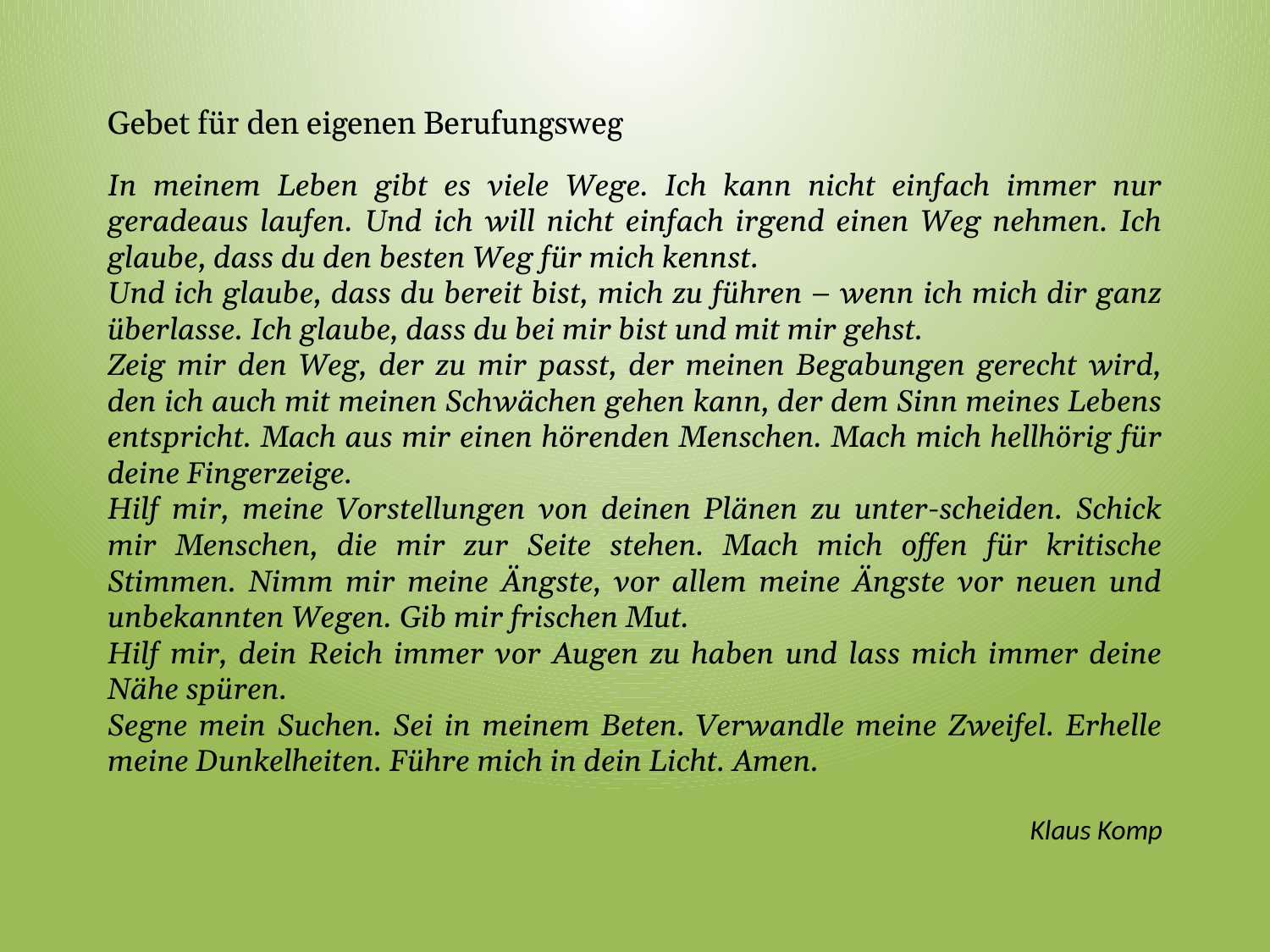

Gebet für den eigenen Berufungsweg

In meinem Leben gibt es viele Wege. Ich kann nicht einfach immer nur geradeaus laufen. Und ich will nicht einfach irgend einen Weg nehmen. Ich glaube, dass du den besten Weg für mich kennst.
Und ich glaube, dass du bereit bist, mich zu führen – wenn ich mich dir ganz überlasse. Ich glaube, dass du bei mir bist und mit mir gehst.
Zeig mir den Weg, der zu mir passt, der meinen Begabungen gerecht wird, den ich auch mit meinen Schwächen gehen kann, der dem Sinn meines Lebens entspricht. Mach aus mir einen hörenden Menschen. Mach mich hellhörig für deine Fingerzeige.
Hilf mir, meine Vorstellungen von deinen Plänen zu unter-scheiden. Schick mir Menschen, die mir zur Seite stehen. Mach mich offen für kritische Stimmen. Nimm mir meine Ängste, vor allem meine Ängste vor neuen und unbekannten Wegen. Gib mir frischen Mut.
Hilf mir, dein Reich immer vor Augen zu haben und lass mich immer deine Nähe spüren.
Segne mein Suchen. Sei in meinem Beten. Verwandle meine Zweifel. Erhelle meine Dunkelheiten. Führe mich in dein Licht. Amen.
Klaus Komp